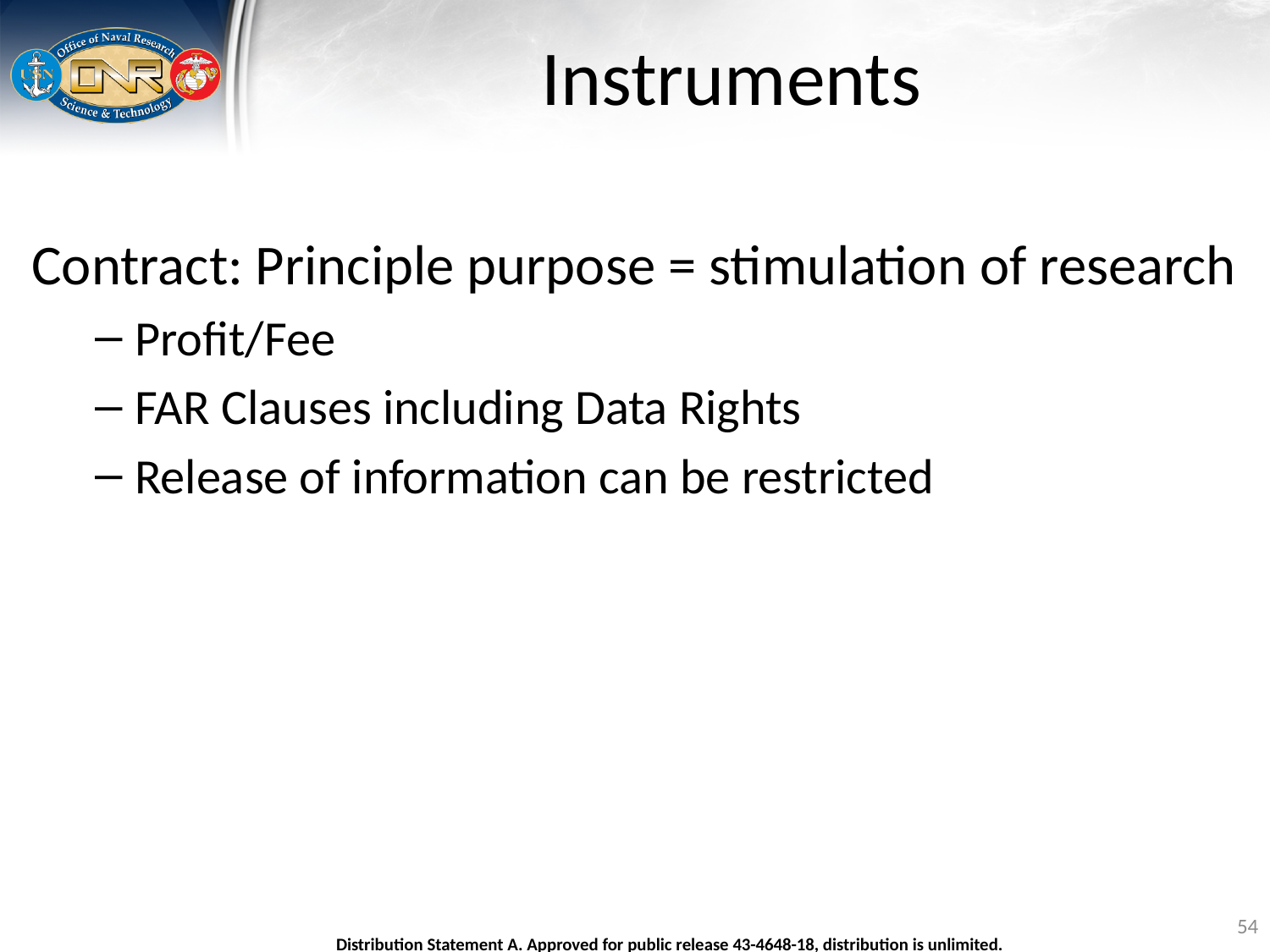

# Instruments
Contract: Principle purpose = stimulation of research
Profit/Fee
FAR Clauses including Data Rights
Release of information can be restricted
54
Distribution Statement A. Approved for public release 43-4648-18, distribution is unlimited.